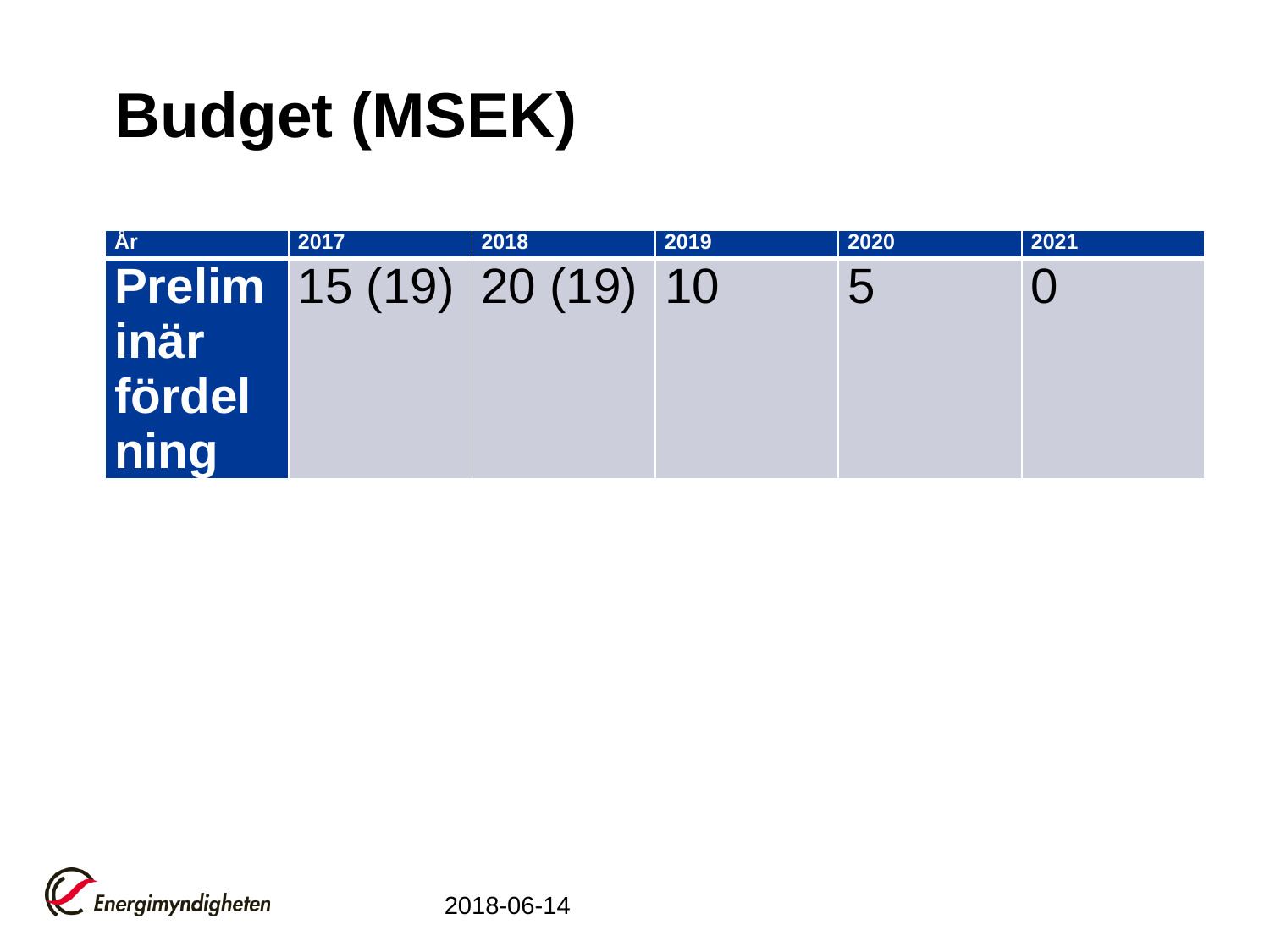

Preliminär fördelning för programmets utlysningar (MSEK).
# Budget (MSEK)
| År | 2017 | 2018 | 2019 | 2020 | 2021 |
| --- | --- | --- | --- | --- | --- |
| Preliminär fördelning | 15 (19) | 20 (19) | 10 | 5 | 0 |
2018-06-14